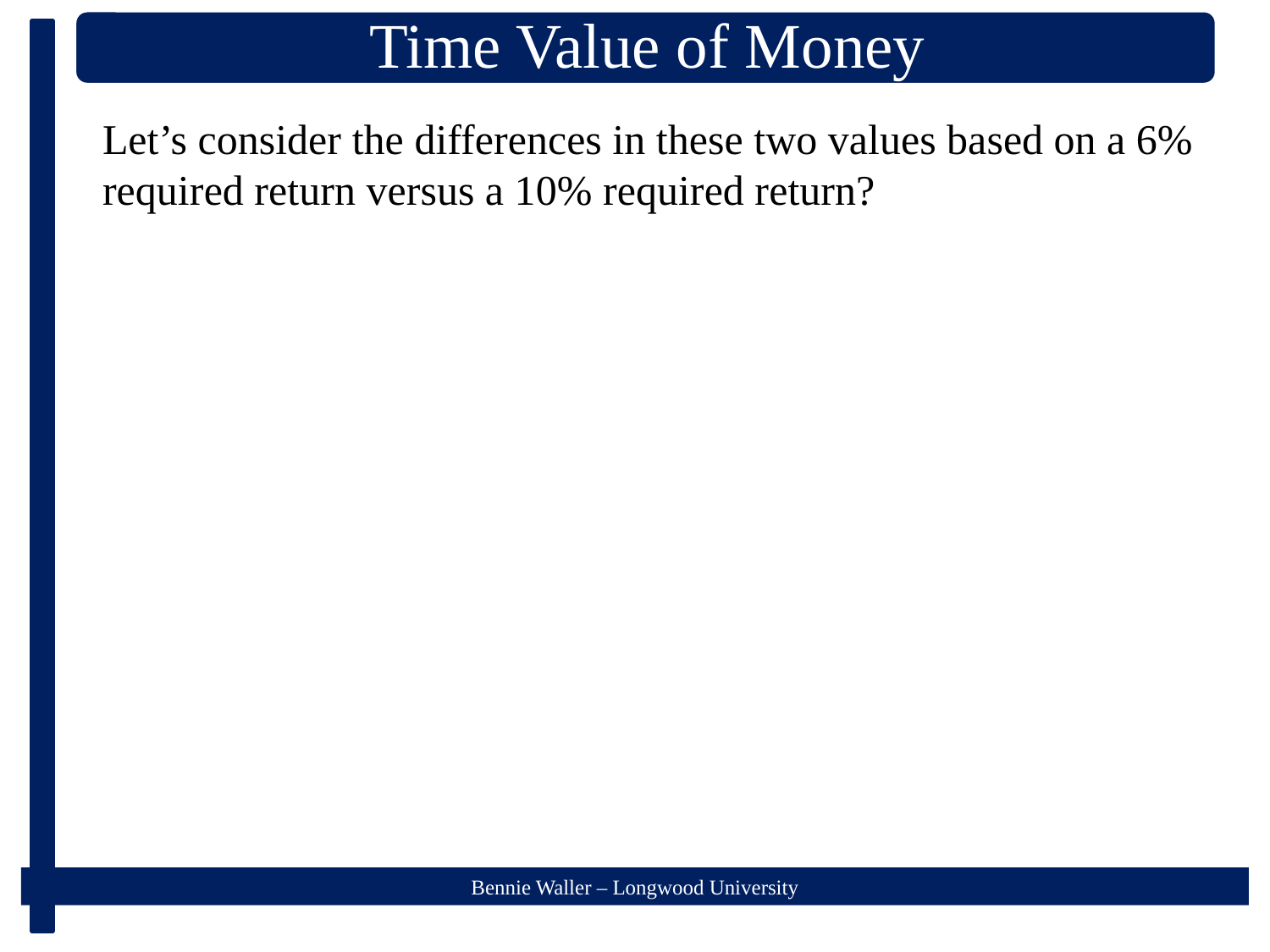

Time Value of Money
Let’s consider the differences in these two values based on a 6% required return versus a 10% required return?